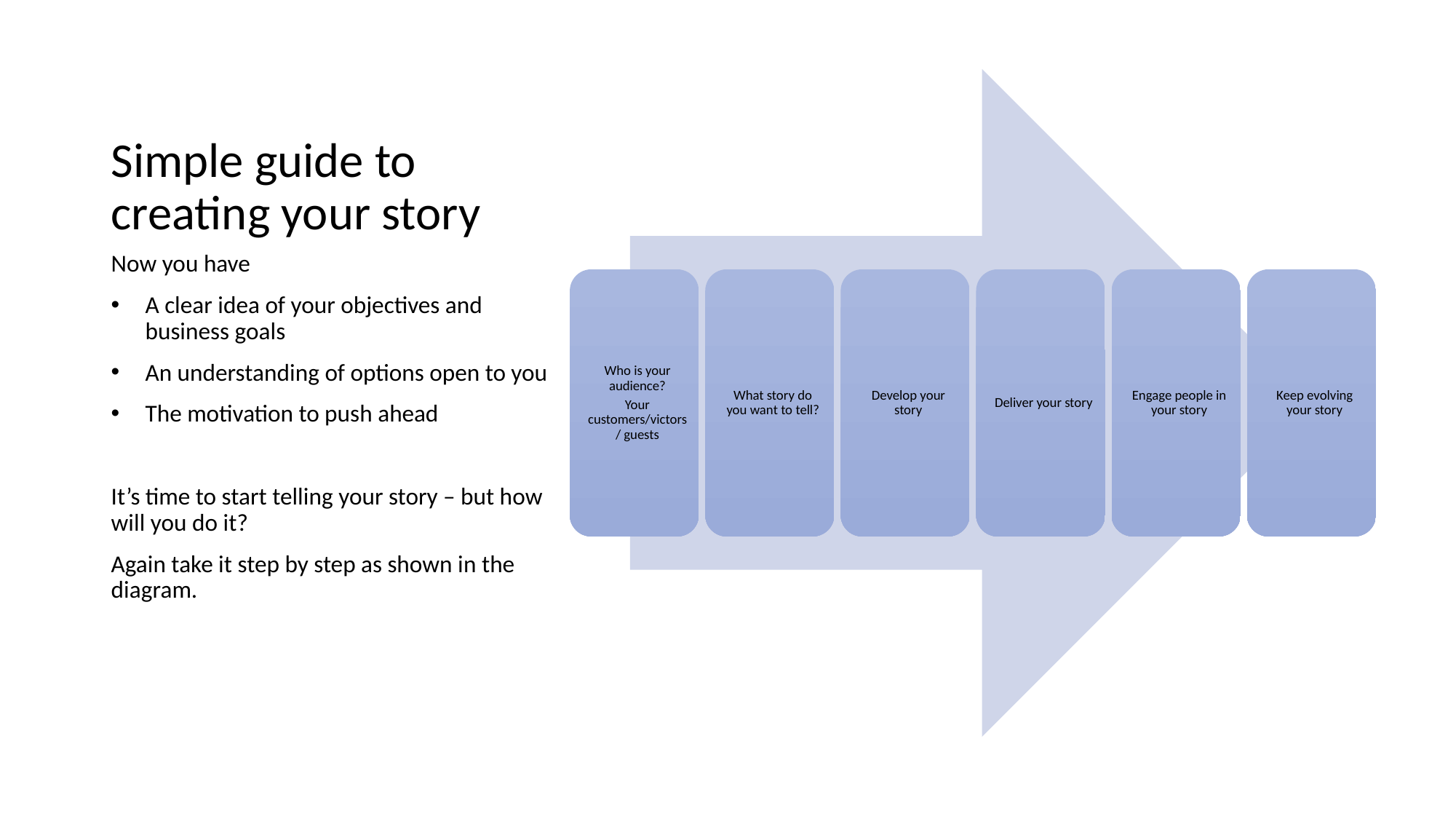

# Simple guide to creating your story
Who is your audience?
Your customers/victors/ guests
What story do you want to tell?
Develop your story
Deliver your story
Engage people in your story
Keep evolving your story
Now you have
A clear idea of your objectives and business goals
An understanding of options open to you
The motivation to push ahead

It’s time to start telling your story – but how will you do it?
Again take it step by step as shown in the diagram.